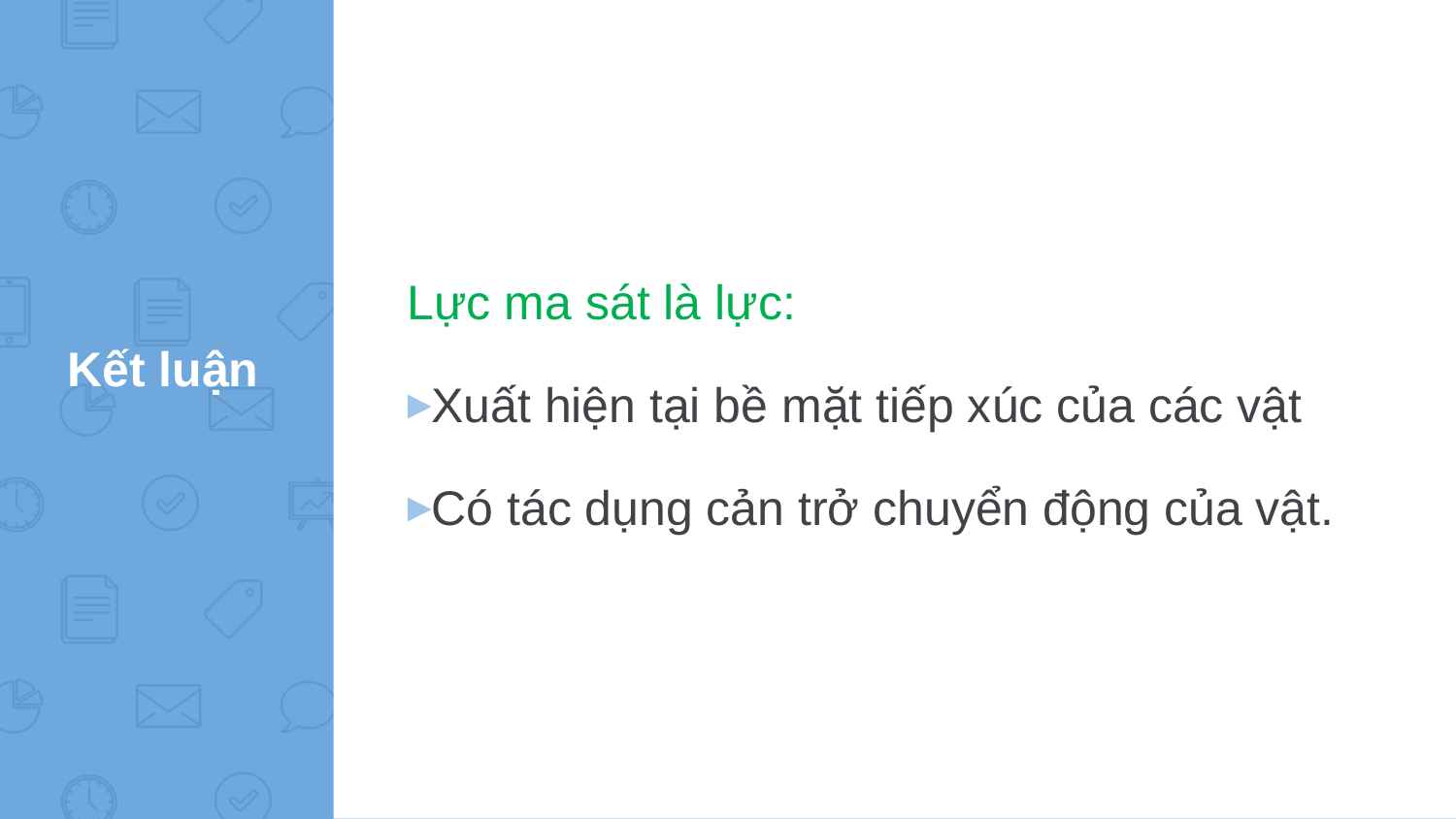

Lực ma sát là lực:
Xuất hiện tại bề mặt tiếp xúc của các vật
Có tác dụng cản trở chuyển động của vật.
# Kết luận